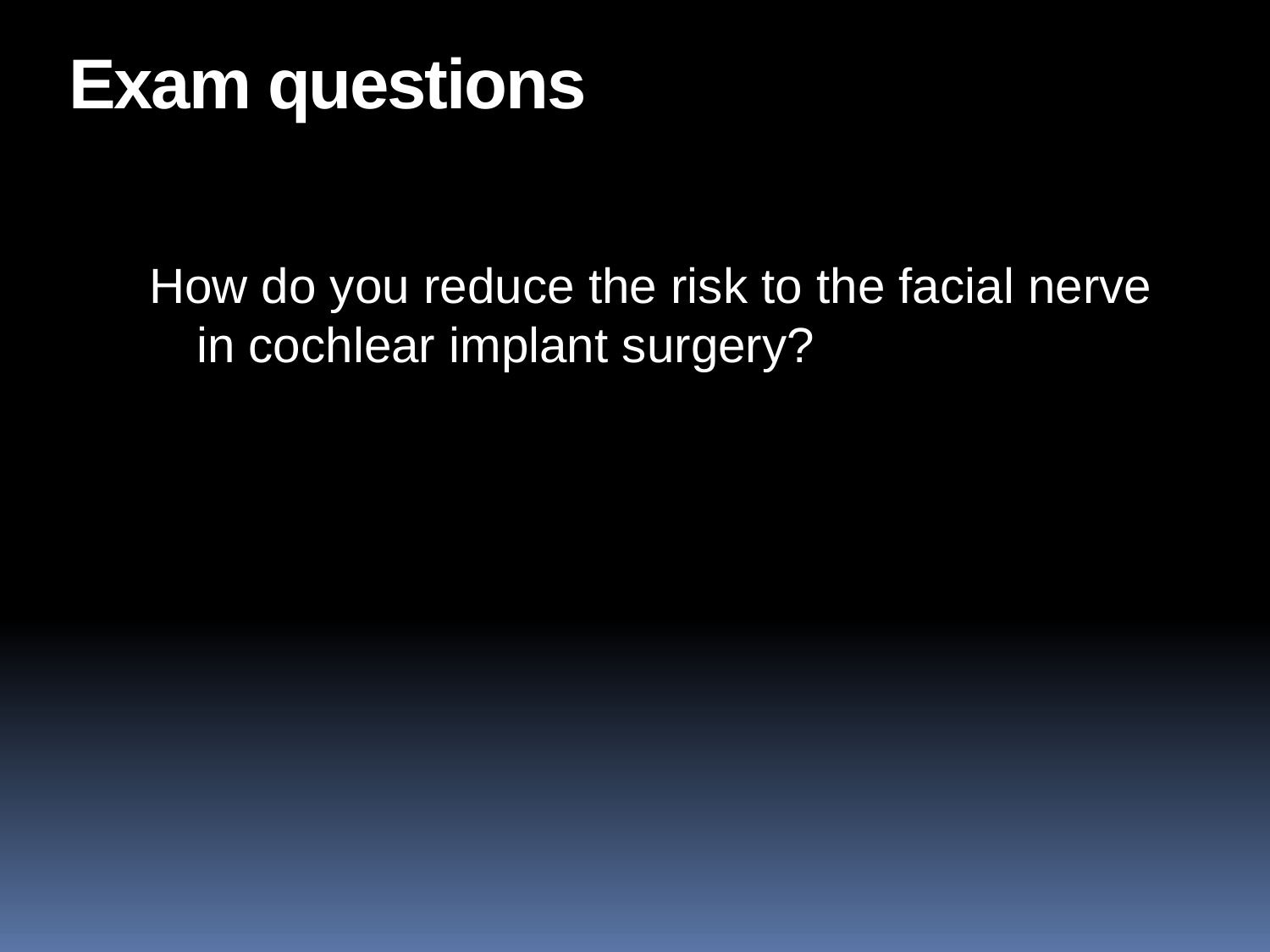

# Exam questions
How do you reduce the risk to the facial nerve in cochlear implant surgery?